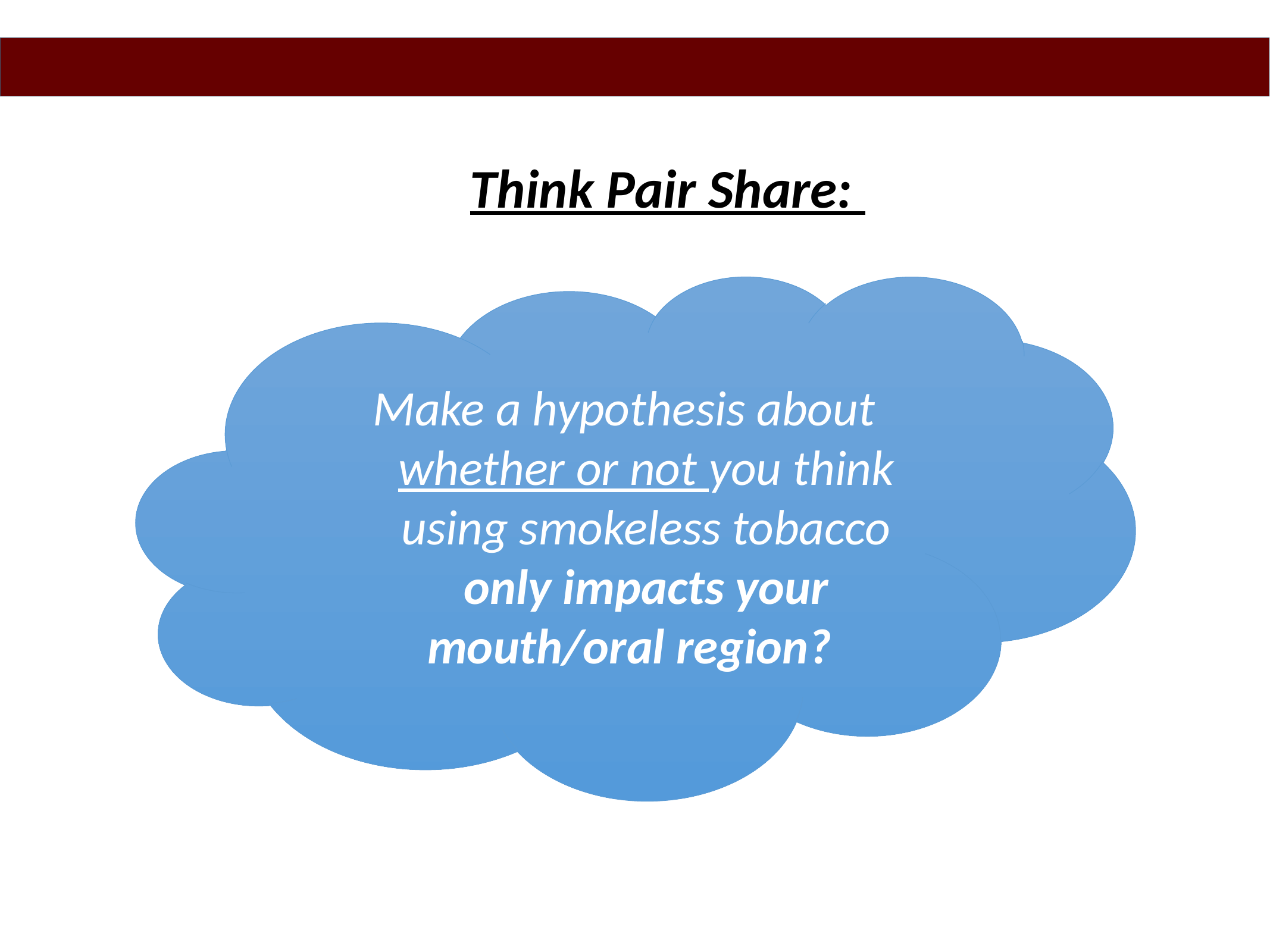

Think Pair Share:

Make a hypothesis about whether or not you think using smokeless tobacco only impacts your mouth/oral region?